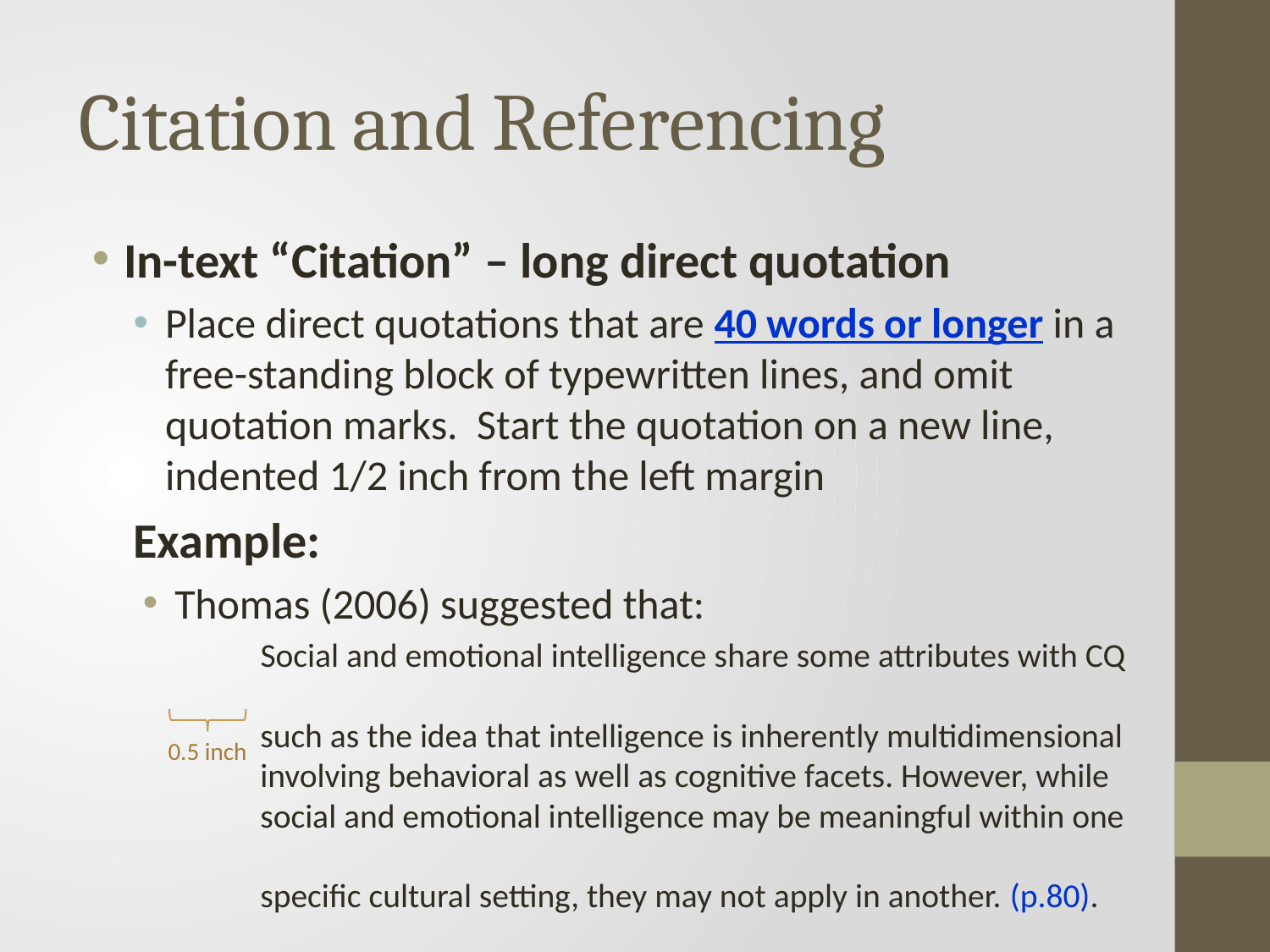

# Citation and Referencing
In-text “Citation” – long direct quotation
Place direct quotations that are 40 words or longer in a free-standing block of typewritten lines, and omit quotation marks.  Start the quotation on a new line, indented 1/2 inch from the left margin
Example:
Thomas (2006) suggested that:
     Social and emotional intelligence share some attributes with CQ
     such as the idea that intelligence is inherently multidimensional
     involving behavioral as well as cognitive facets. However, while
     social and emotional intelligence may be meaningful within one
     specific cultural setting, they may not apply in another. (p.80).

0.5 inch